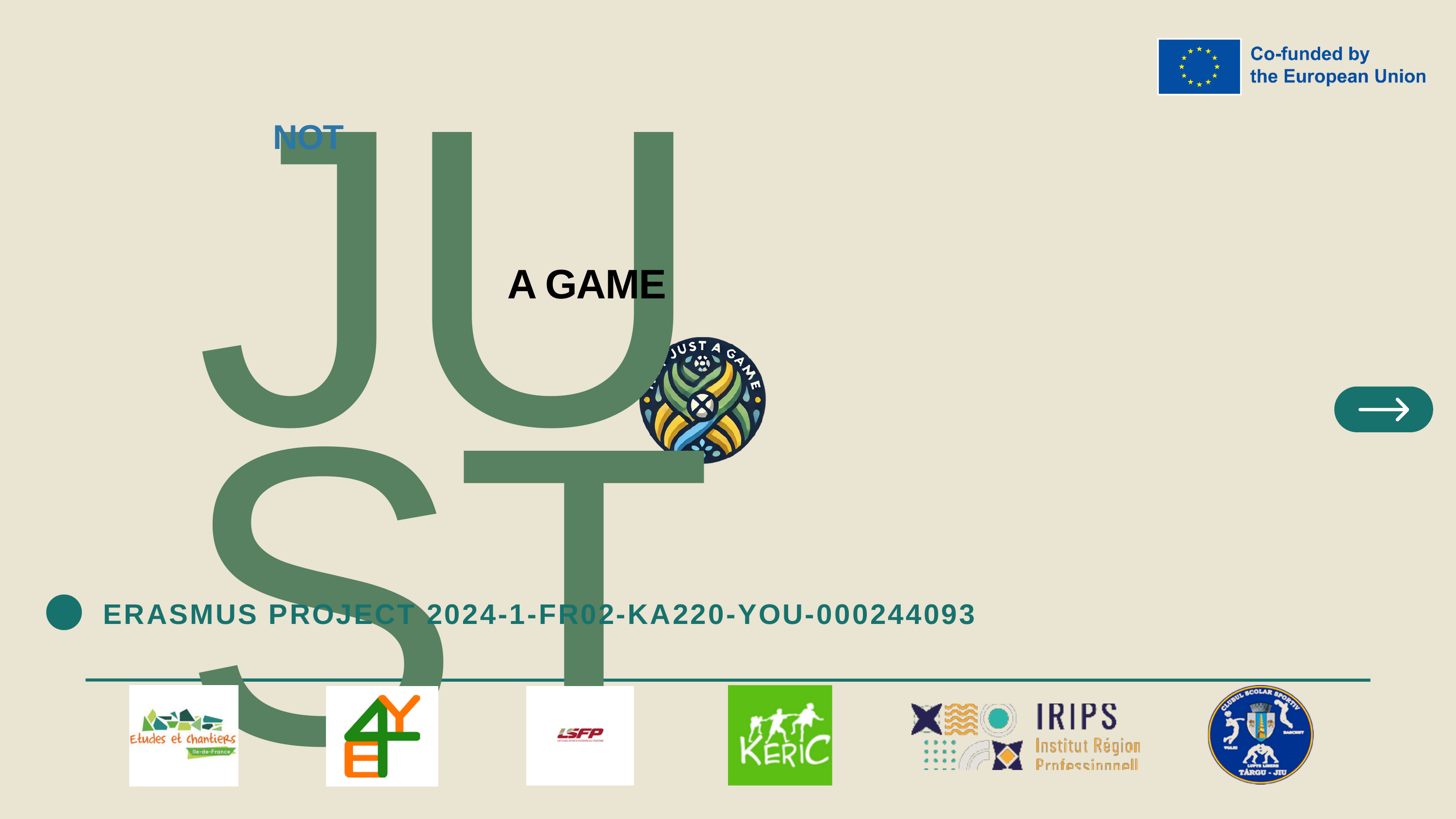

NOT
JUST
COUNTERING RADICALISATION THROUGH A SPORTS INTERVENTION

A GAME

ERASMUS PROJECT 2024-1-FR02-KA220-YOU-000244093